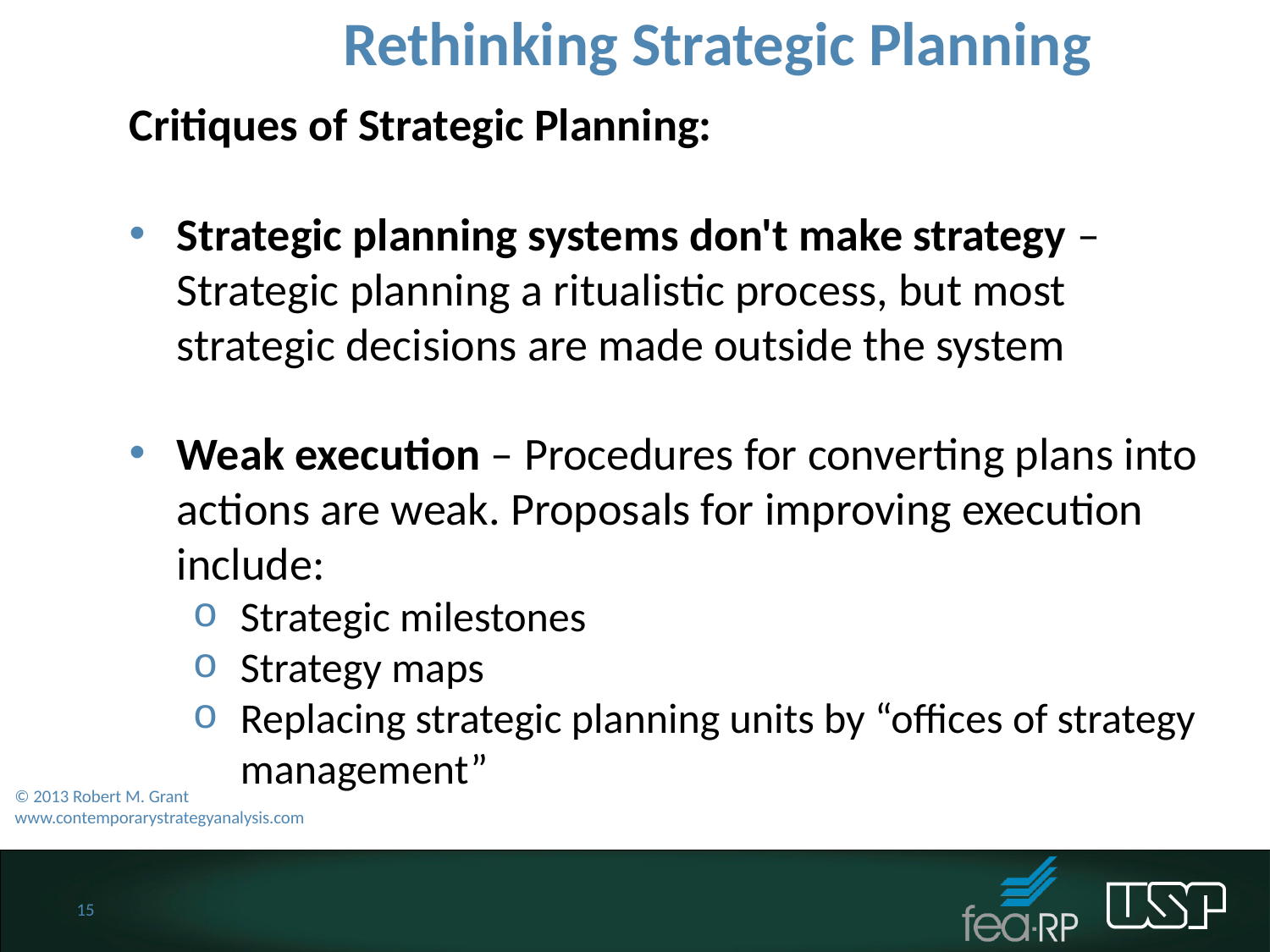

Rethinking Strategic Planning
Critiques of Strategic Planning:

Strategic planning systems don't make strategy – Strategic planning a ritualistic process, but most strategic decisions are made outside the system

Weak execution – Procedures for converting plans into actions are weak. Proposals for improving execution include:
Strategic milestones
Strategy maps
Replacing strategic planning units by “offices of strategy management”
© 2013 Robert M. Grant
www.contemporarystrategyanalysis.com
15